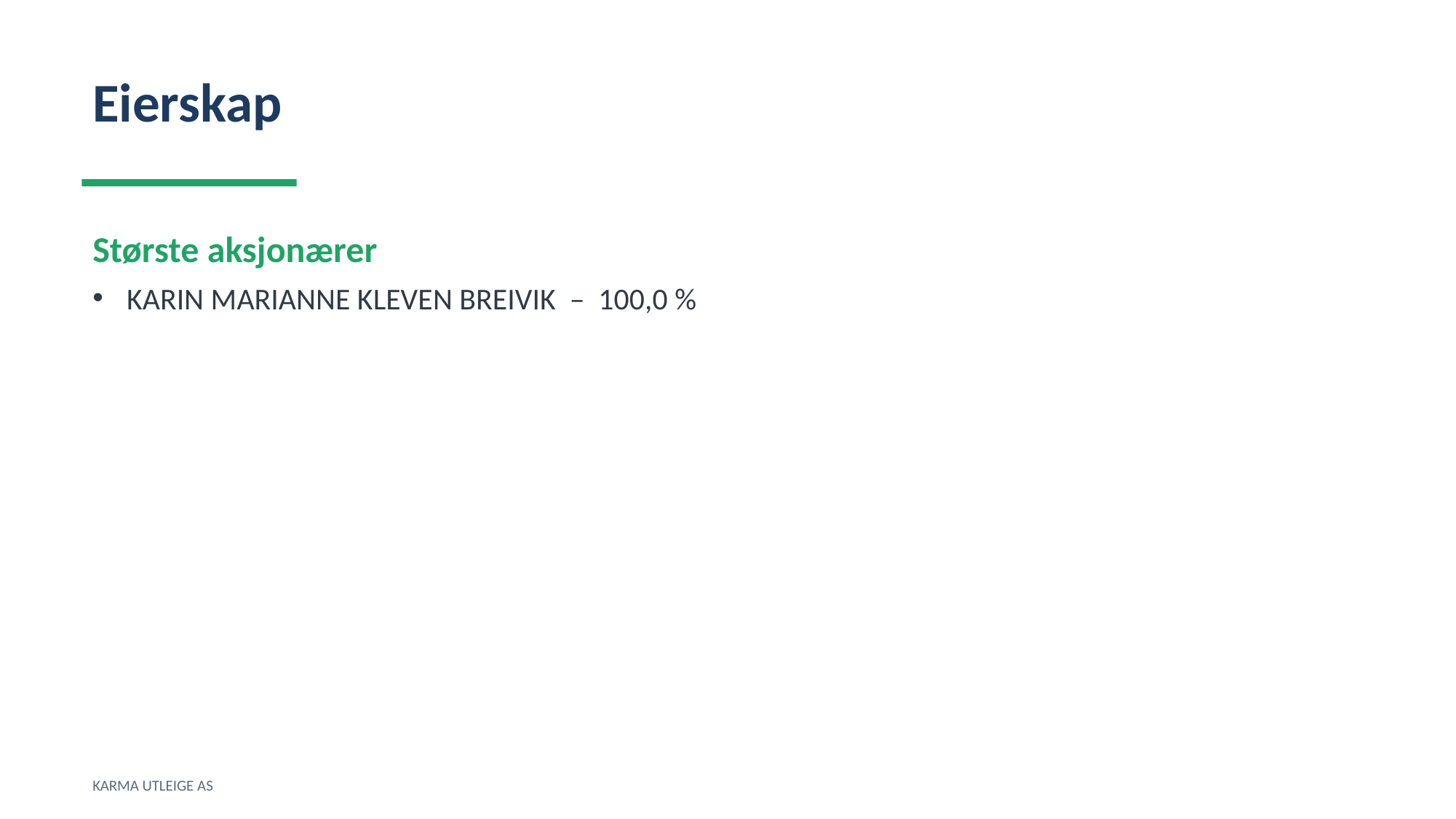

Eierskap

Største aksjonærer
KARIN MARIANNE KLEVEN BREIVIK  –  100,0 %
KARMA UTLEIGE AS